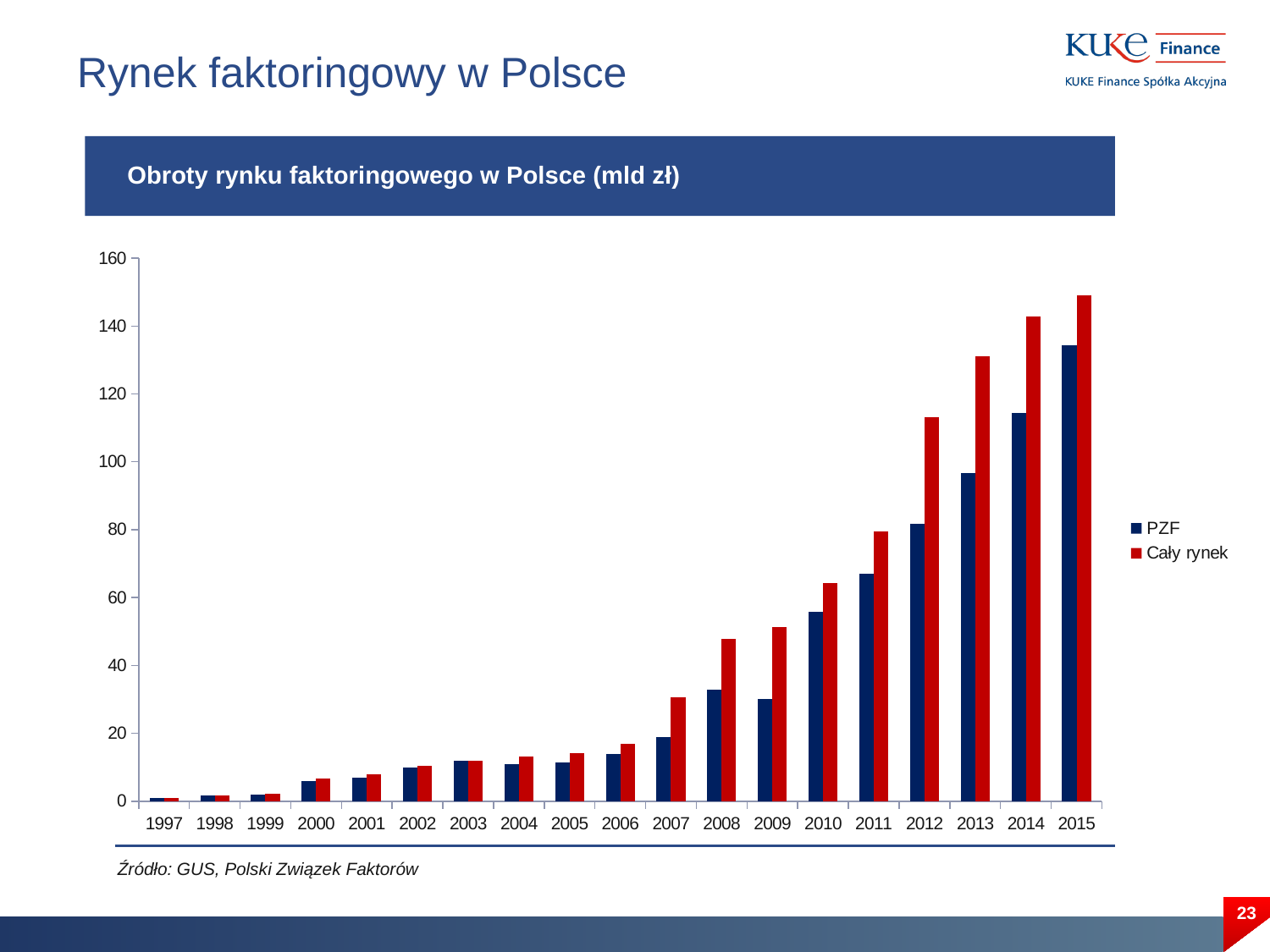

# Rynek faktoringowy w Polsce

Obroty rynku faktoringowego w Polsce (mld zł)

### Chart

| Category | PZF | Cały rynek |
|---|---|---|
| 1997 | 0.8900000000000002 | 0.8900000000000002 |
| 1998 | 1.6 | 1.6 |
| 1999 | 2.0 | 2.3 |
| 2000 | 6.0 | 6.6 |
| 2001 | 7.0 | 7.9 |
| 2002 | 10.0 | 10.3 |
| 2003 | 11.8 | 12.0 |
| 2004 | 11.0 | 13.2 |
| 2005 | 11.3 | 14.2 |
| 2006 | 13.8 | 17.0 |
| 2007 | 18.8 | 30.7 |
| 2008 | 32.9 | 47.9 |
| 2009 | 30.0 | 51.4 |
| 2010 | 55.9 | 64.2 |
| 2011 | 67.1 | 79.4 |
| 2012 | 81.8 | 113.1 |
| 2013 | 96.6 | 131.0 |
| 2014 | 114.5 | 142.8 |
| 2015 | 134.33 | 149.0 |
Źródło: GUS, Polski Związek Faktorów
23